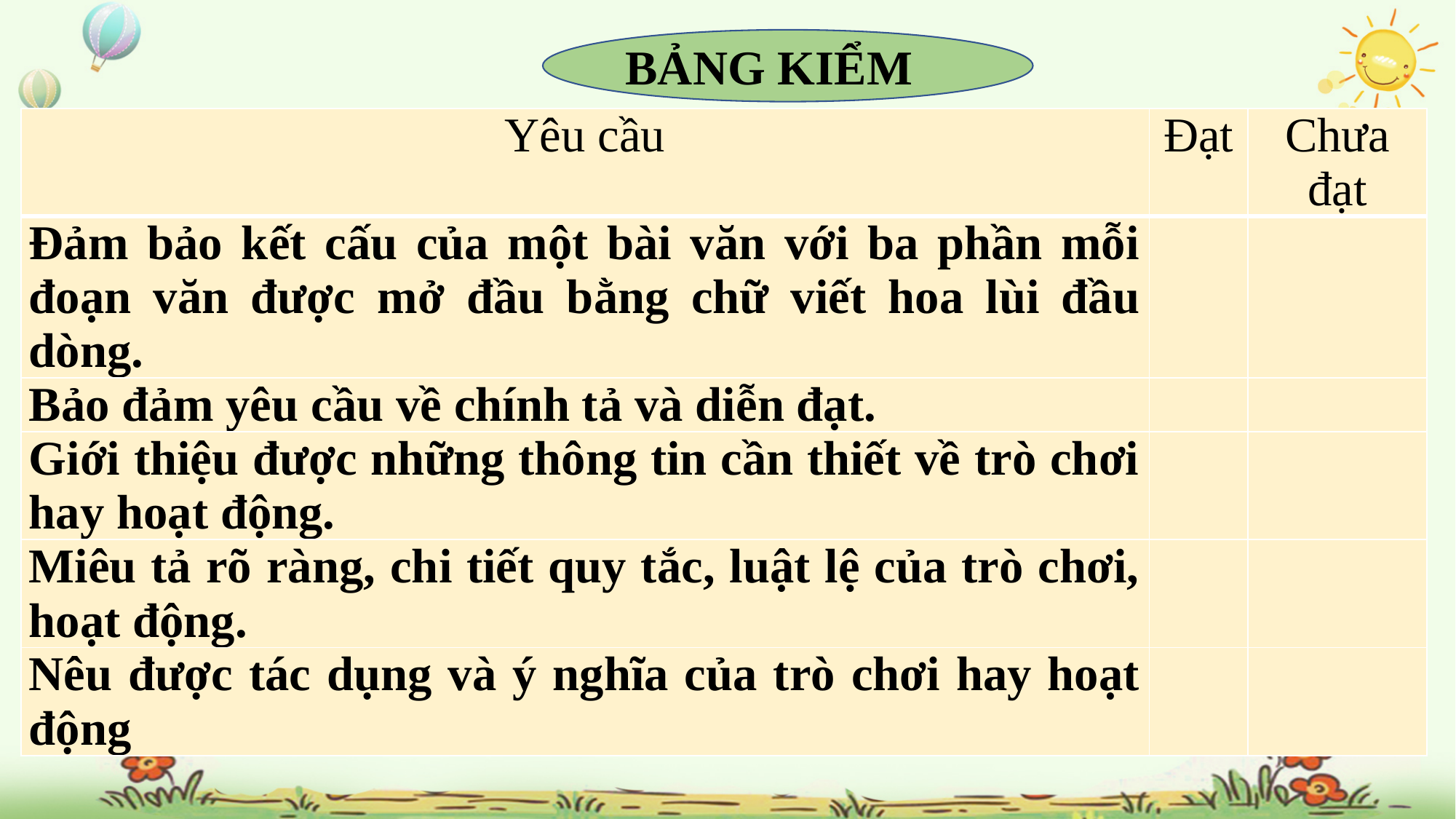

BẢNG KIỂM
| Yêu cầu | Đạt | Chưa đạt |
| --- | --- | --- |
| Đảm bảo kết cấu của một bài văn với ba phần mỗi đoạn văn được mở đầu bằng chữ viết hoa lùi đầu dòng. |  |  |
| Bảo đảm yêu cầu về chính tả và diễn đạt. |  |  |
| Giới thiệu được những thông tin cần thiết về trò chơi hay hoạt động. |  |  |
| Miêu tả rõ ràng, chi tiết quy tắc, luật lệ của trò chơi, hoạt động. |  |  |
| Nêu được tác dụng và ý nghĩa của trò chơi hay hoạt động |  |  |